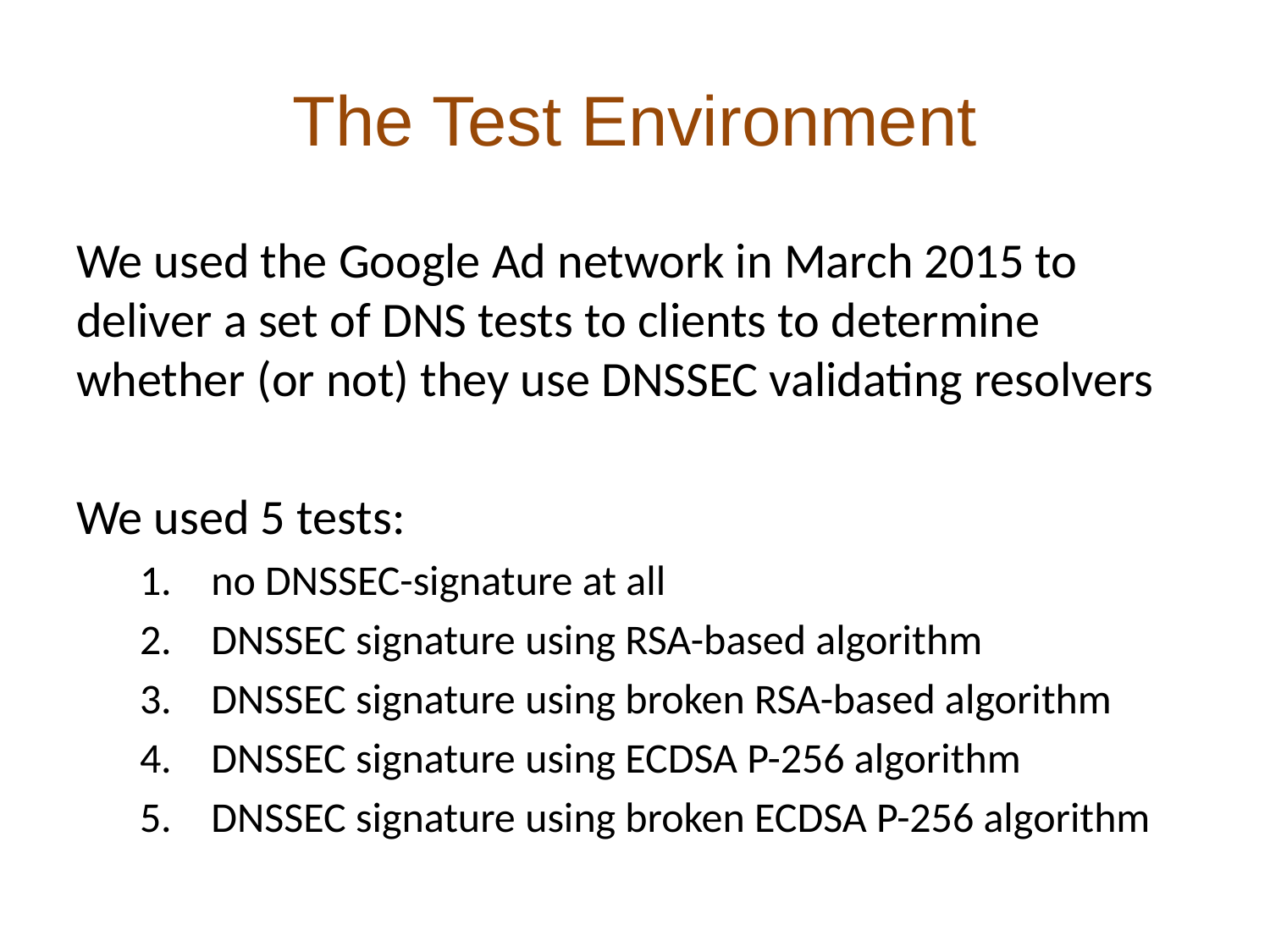

# The Test Environment
We used the Google Ad network in March 2015 to deliver a set of DNS tests to clients to determine whether (or not) they use DNSSEC validating resolvers

We used 5 tests:
no DNSSEC-signature at all
DNSSEC signature using RSA-based algorithm
DNSSEC signature using broken RSA-based algorithm
DNSSEC signature using ECDSA P-256 algorithm
DNSSEC signature using broken ECDSA P-256 algorithm